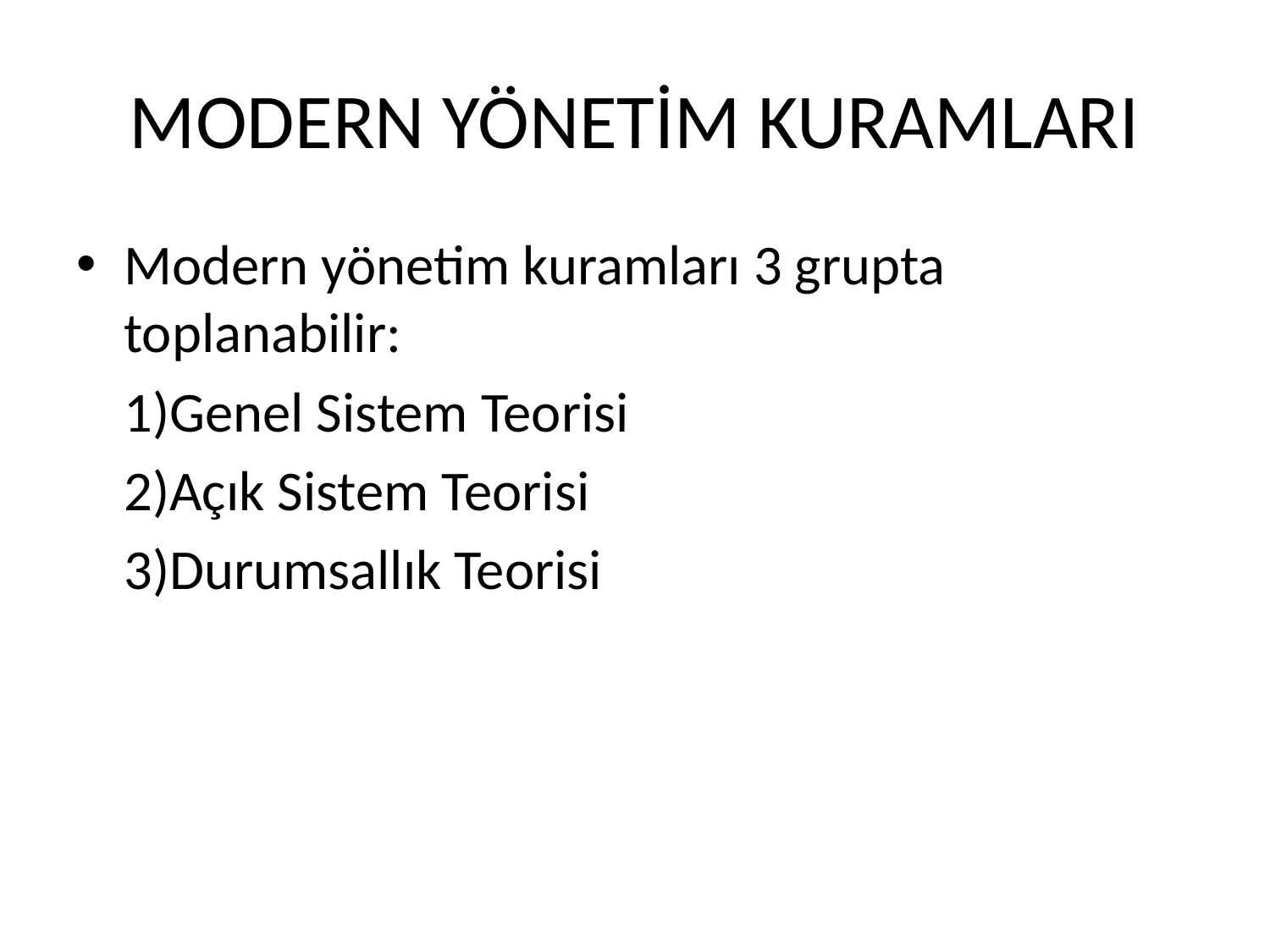

# MODERN YÖNETİM KURAMLARI
Modern yönetim kuramları 3 grupta toplanabilir:
	1)Genel Sistem Teorisi
	2)Açık Sistem Teorisi
	3)Durumsallık Teorisi